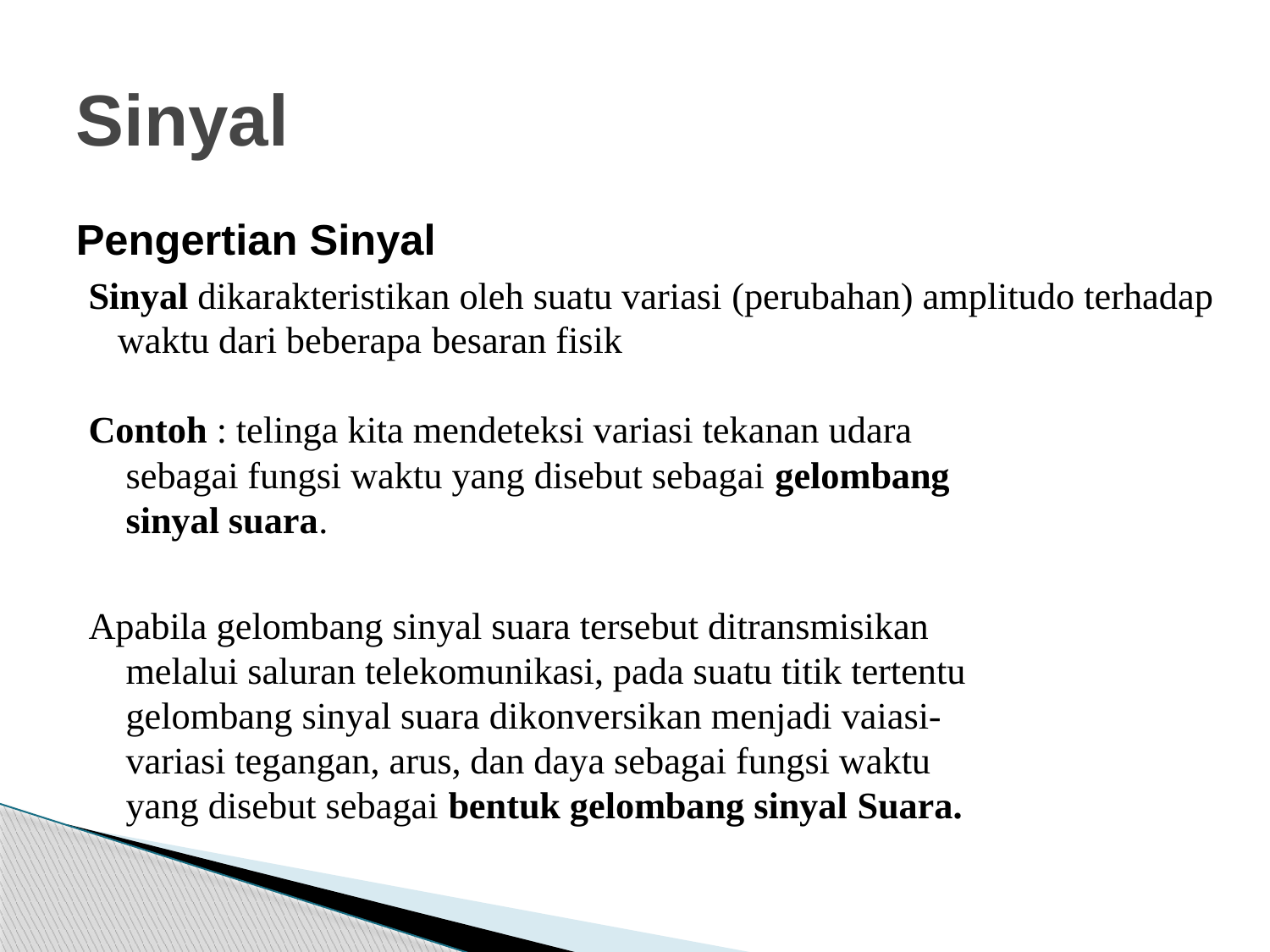

# Sinyal
Pengertian Sinyal
Sinyal dikarakteristikan oleh suatu variasi (perubahan) amplitudo terhadap waktu dari beberapa besaran fisik

Contoh : telinga kita mendeteksi variasi tekanan udara
    sebagai fungsi waktu yang disebut sebagai gelombang
    sinyal suara.

Apabila gelombang sinyal suara tersebut ditransmisikan
    melalui saluran telekomunikasi, pada suatu titik tertentu
    gelombang sinyal suara dikonversikan menjadi vaiasi-
    variasi tegangan, arus, dan daya sebagai fungsi waktu
    yang disebut sebagai bentuk gelombang sinyal Suara.